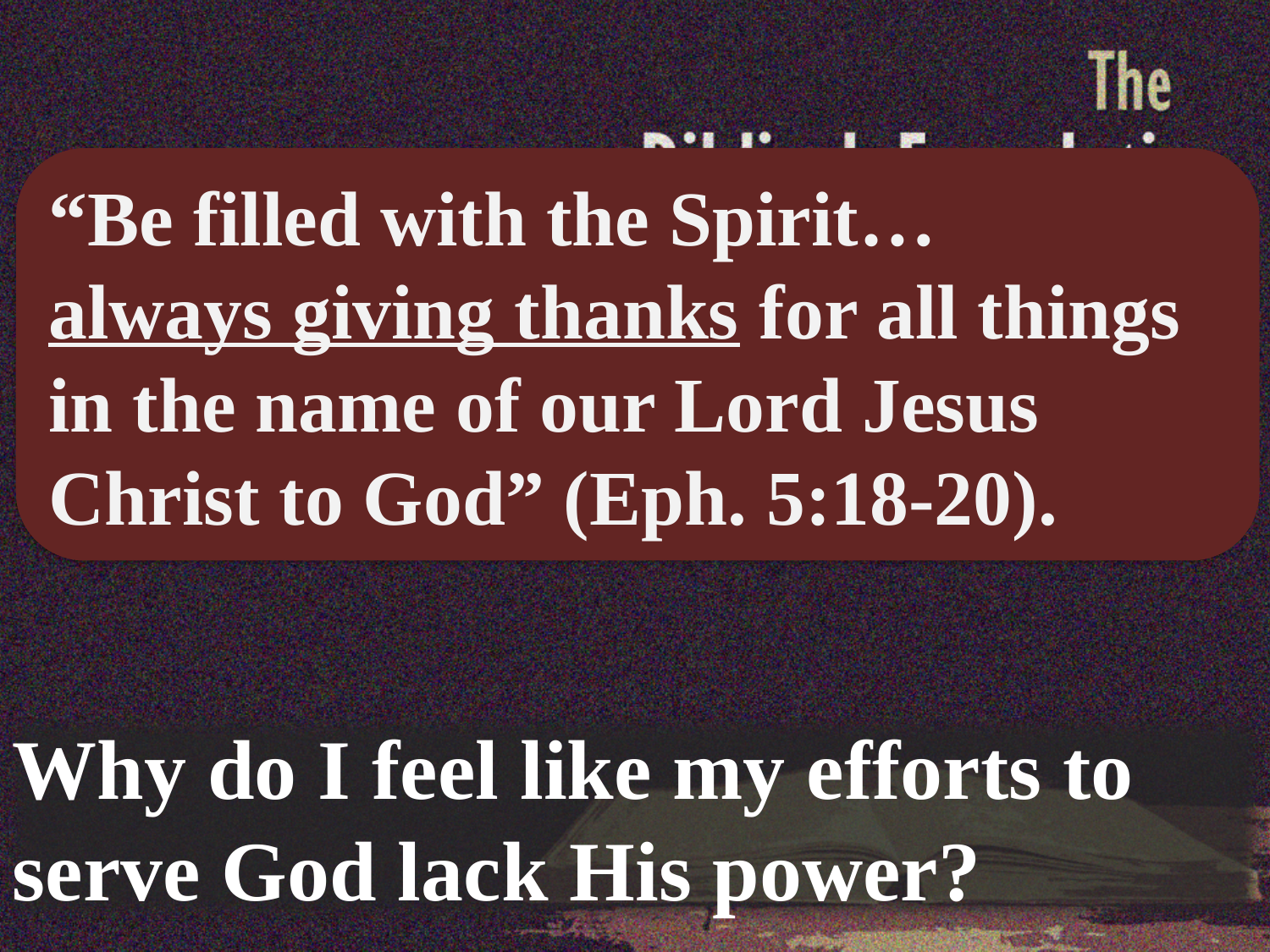

“Be filled with the Spirit…
always giving thanks for all things in the name of our Lord Jesus Christ to God” (Eph. 5:18-20).
Why do I feel like my efforts to serve God lack His power?